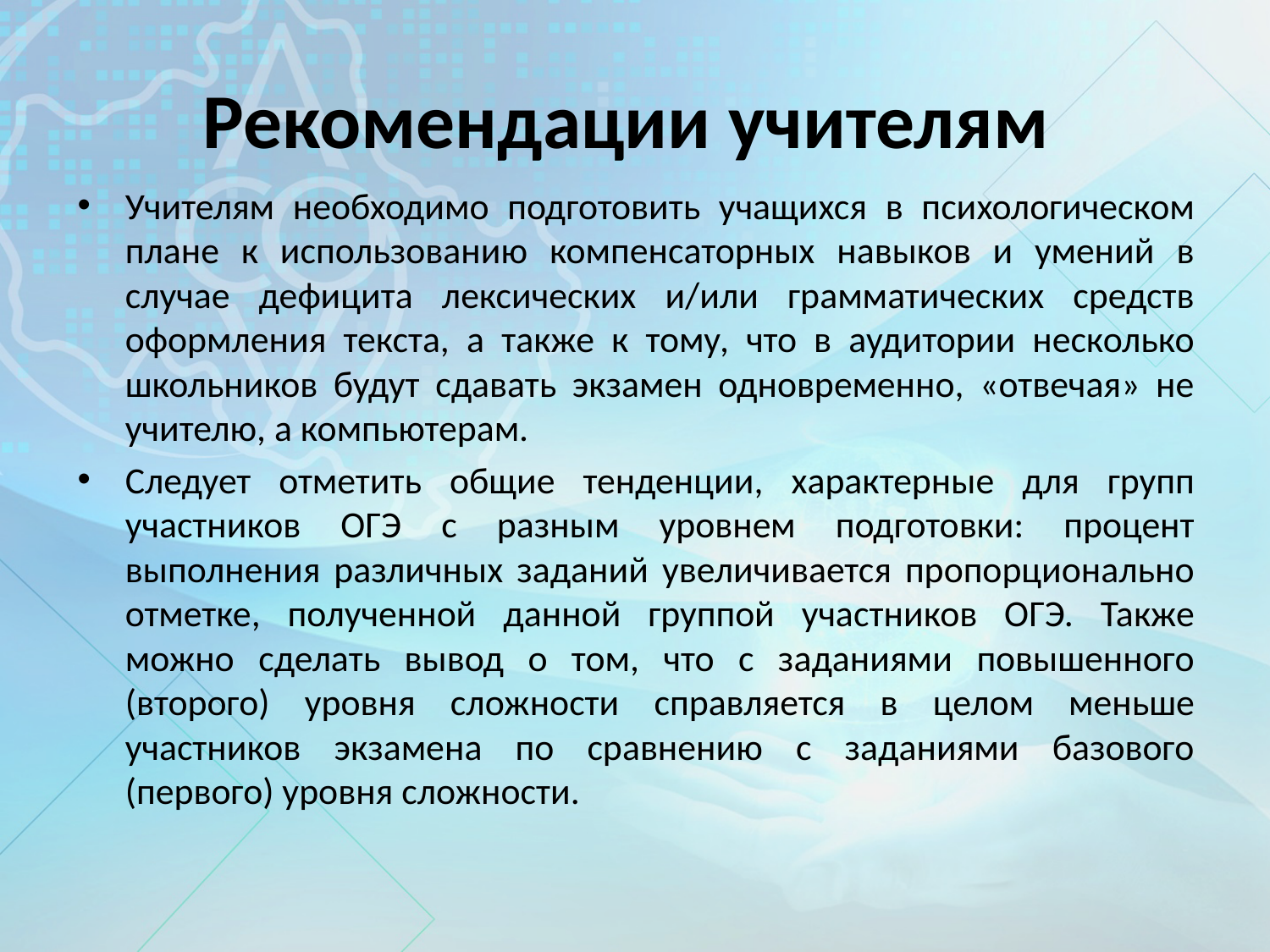

# Рекомендации учителям
Учителям необходимо подготовить учащихся в психологическом плане к использованию компенсаторных навыков и умений в случае дефицита лексических и/или грамматических средств оформления текста, а также к тому, что в аудитории несколько школьников будут сдавать экзамен одновременно, «отвечая» не учителю, а компьютерам.
Следует отметить общие тенденции, характерные для групп участников ОГЭ с разным уровнем подготовки: процент выполнения различных заданий увеличивается пропорционально отметке, полученной данной группой участников ОГЭ. Также можно сделать вывод о том, что с заданиями повышенного (второго) уровня сложности справляется в целом меньше участников экзамена по сравнению с заданиями базового (первого) уровня сложности.